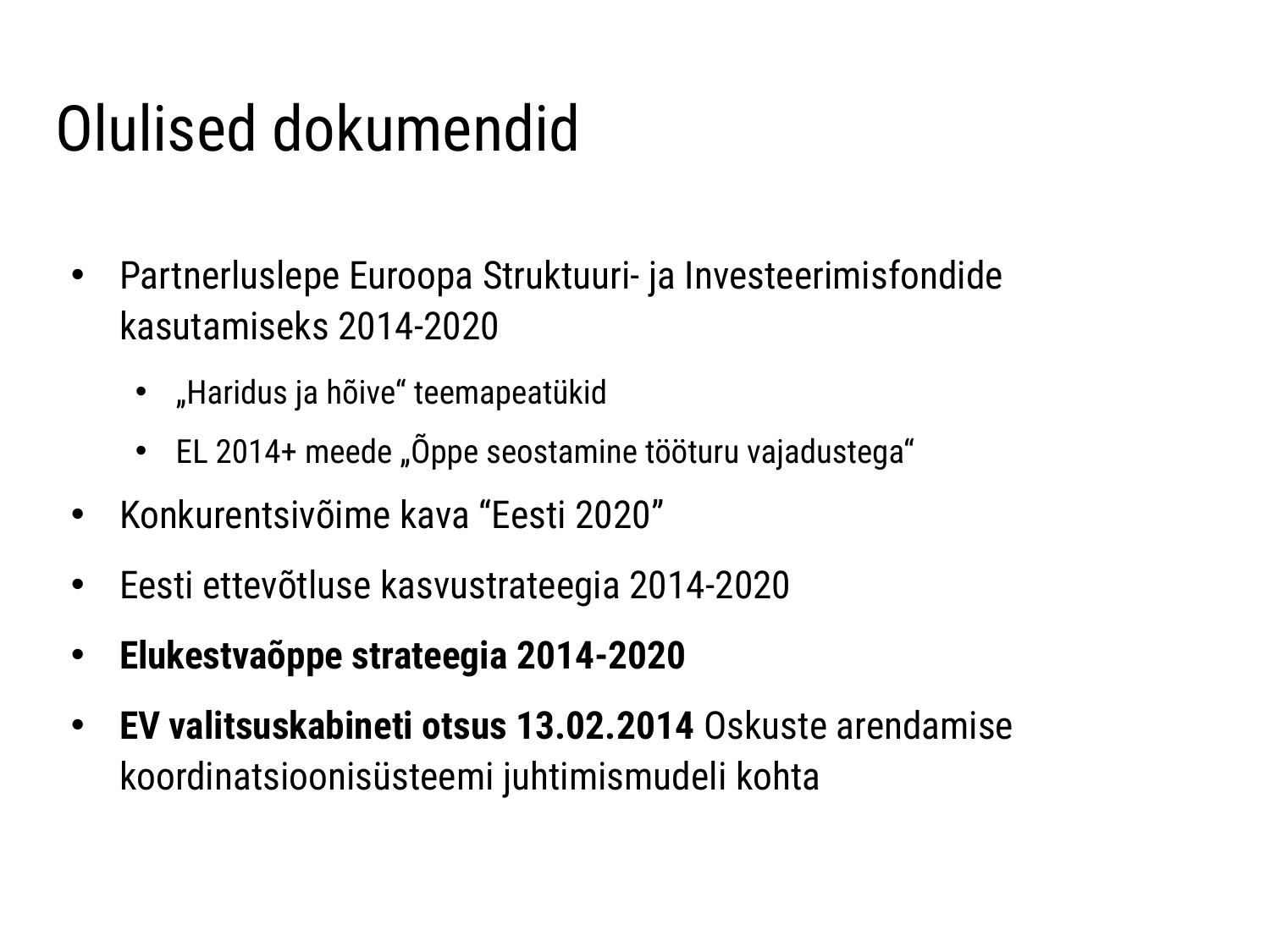

# Olulised dokumendid
Partnerluslepe Euroopa Struktuuri- ja Investeerimisfondide kasutamiseks 2014-2020
„Haridus ja hõive“ teemapeatükid
EL 2014+ meede „Õppe seostamine tööturu vajadustega“
Konkurentsivõime kava “Eesti 2020”
Eesti ettevõtluse kasvustrateegia 2014-2020
Elukestvaõppe strateegia 2014-2020
EV valitsuskabineti otsus 13.02.2014 Oskuste arendamise koordinatsioonisüsteemi juhtimismudeli kohta